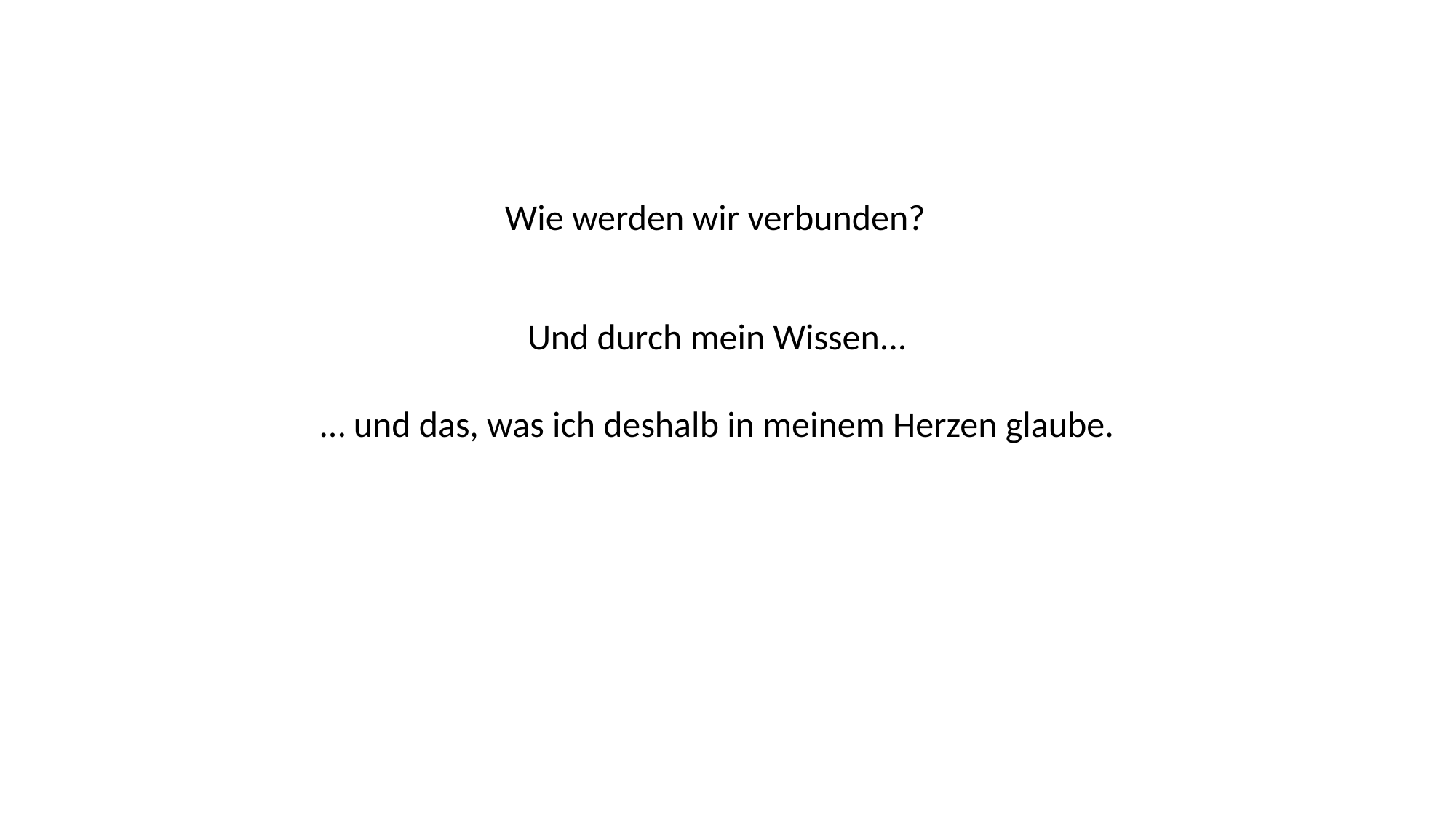

Wie werden wir verbunden?

Und durch mein Wissen...

… und das, was ich deshalb in meinem Herzen glaube.